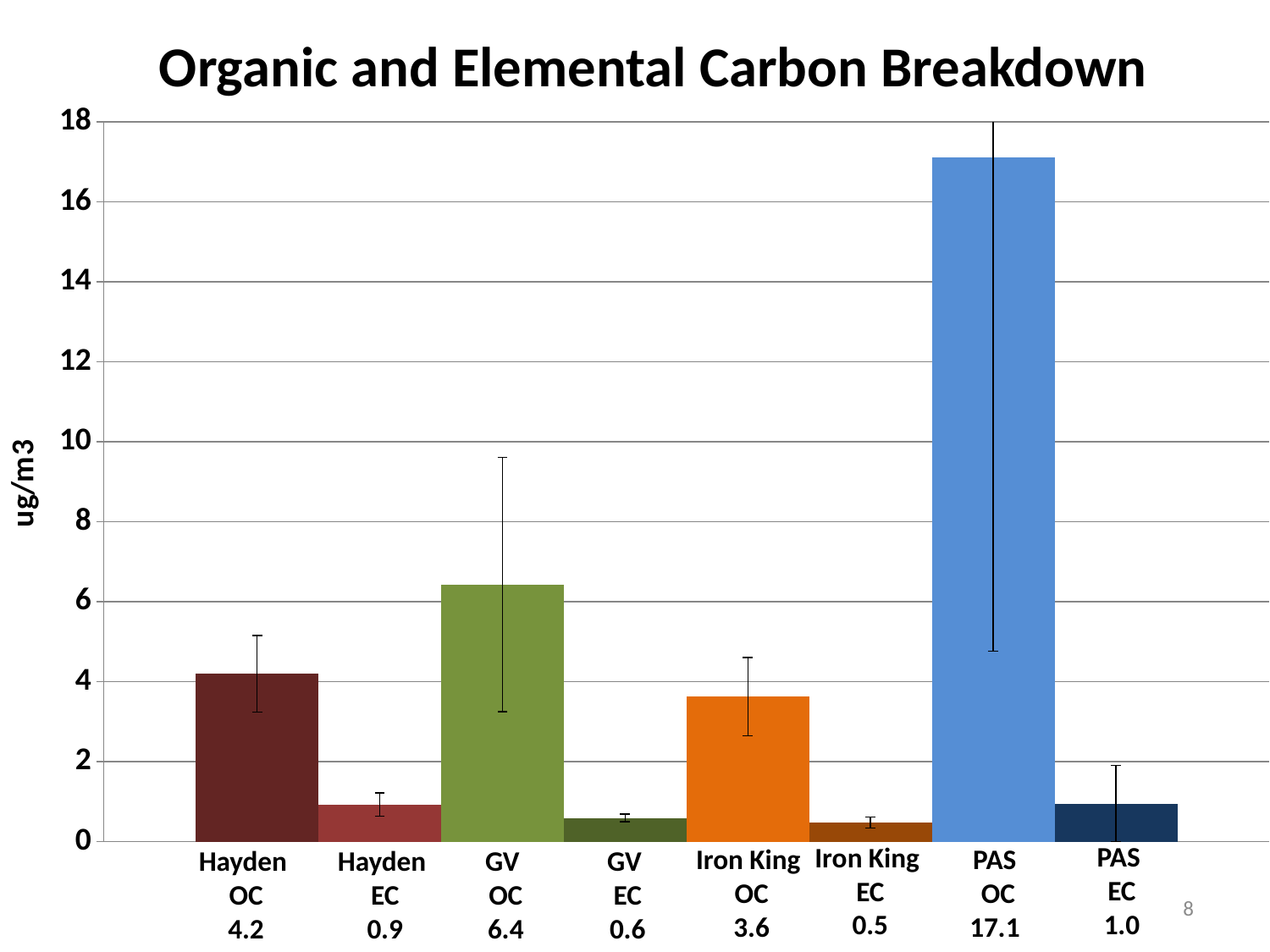

Organic and Elemental Carbon Breakdown

### Chart

| Category | Hayden OC | Hayden EC | GV OC | GV EC | IK OC | IK EC | PAS OC | PAS EC |
|---|---|---|---|---|---|---|---|---|
PAS
EC
1.0
Iron King
EC
0.5
Iron King
OC
3.6
PAS
 OC
17.1
Hayden
OC
4.2
Hayden
EC
0.9
GV
OC
6.4
GV
EC
0.6
8